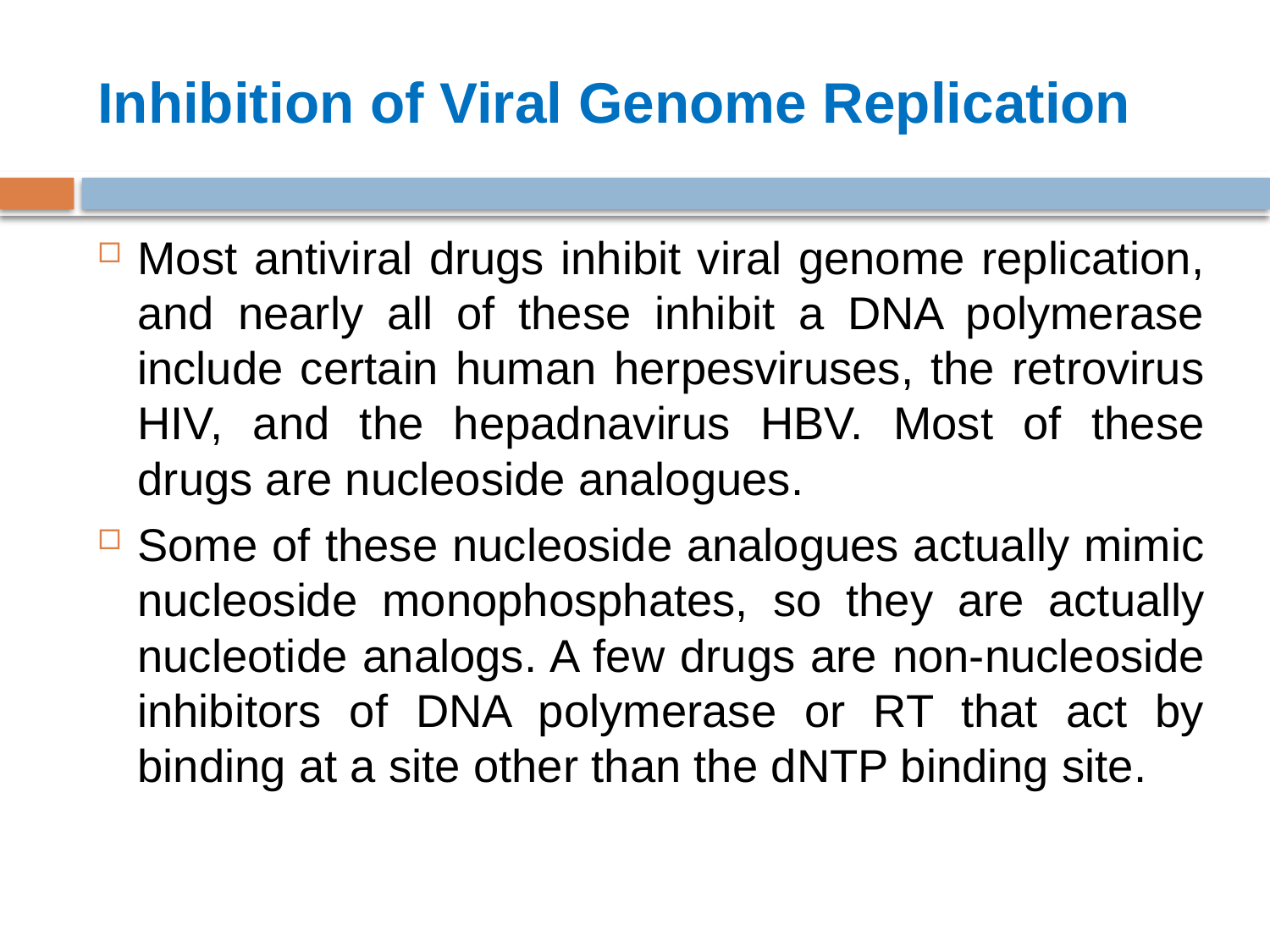

# Inhibition of Viral Genome Replication
Most antiviral drugs inhibit viral genome replication, and nearly all of these inhibit a DNA polymerase include certain human herpesviruses, the retrovirus HIV, and the hepadnavirus HBV. Most of these drugs are nucleoside analogues.
Some of these nucleoside analogues actually mimic nucleoside monophosphates, so they are actually nucleotide analogs. A few drugs are non-nucleoside inhibitors of DNA polymerase or RT that act by binding at a site other than the dNTP binding site.